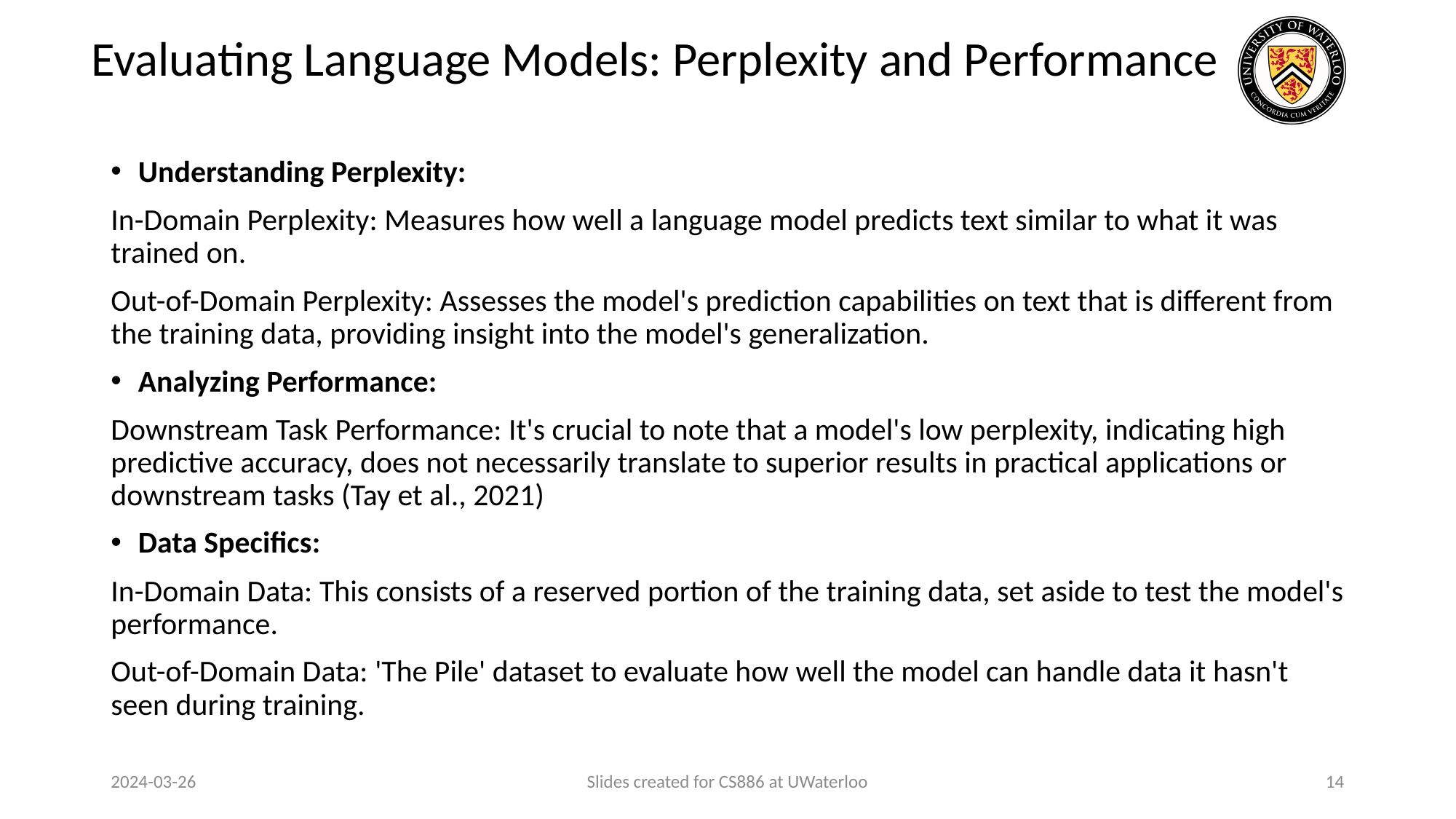

# Evaluating Language Models: Perplexity and Performance
Understanding Perplexity:
In-Domain Perplexity: Measures how well a language model predicts text similar to what it was trained on.
Out-of-Domain Perplexity: Assesses the model's prediction capabilities on text that is different from the training data, providing insight into the model's generalization.
Analyzing Performance:
Downstream Task Performance: It's crucial to note that a model's low perplexity, indicating high predictive accuracy, does not necessarily translate to superior results in practical applications or downstream tasks (Tay et al., 2021)
Data Specifics:
In-Domain Data: This consists of a reserved portion of the training data, set aside to test the model's performance.
Out-of-Domain Data: 'The Pile' dataset to evaluate how well the model can handle data it hasn't seen during training.
2024-03-26
Slides created for CS886 at UWaterloo
14